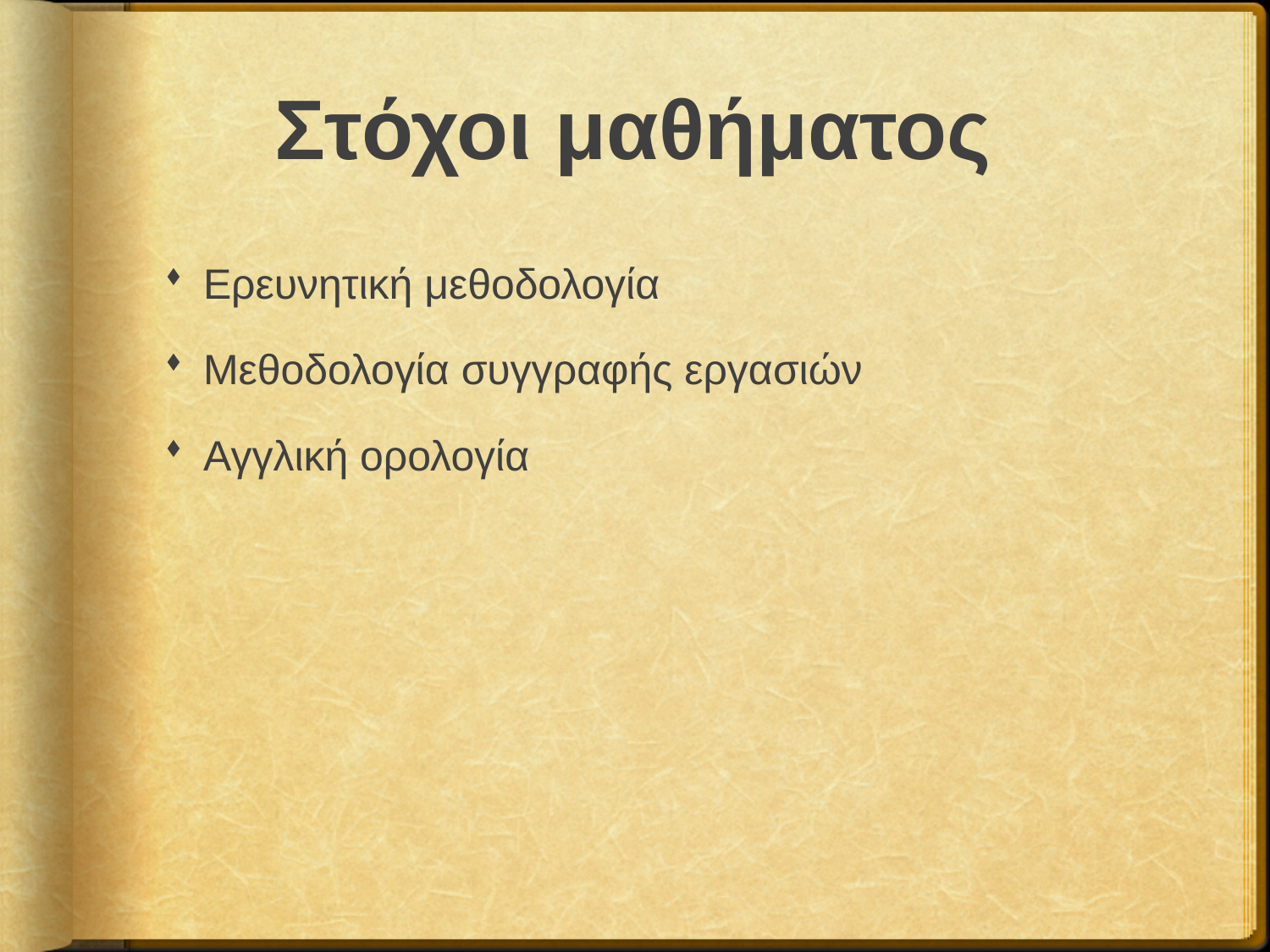

# Στόχοι μαθήματος
Ερευνητική μεθοδολογία
Μεθοδολογία συγγραφής εργασιών
Αγγλική ορολογία